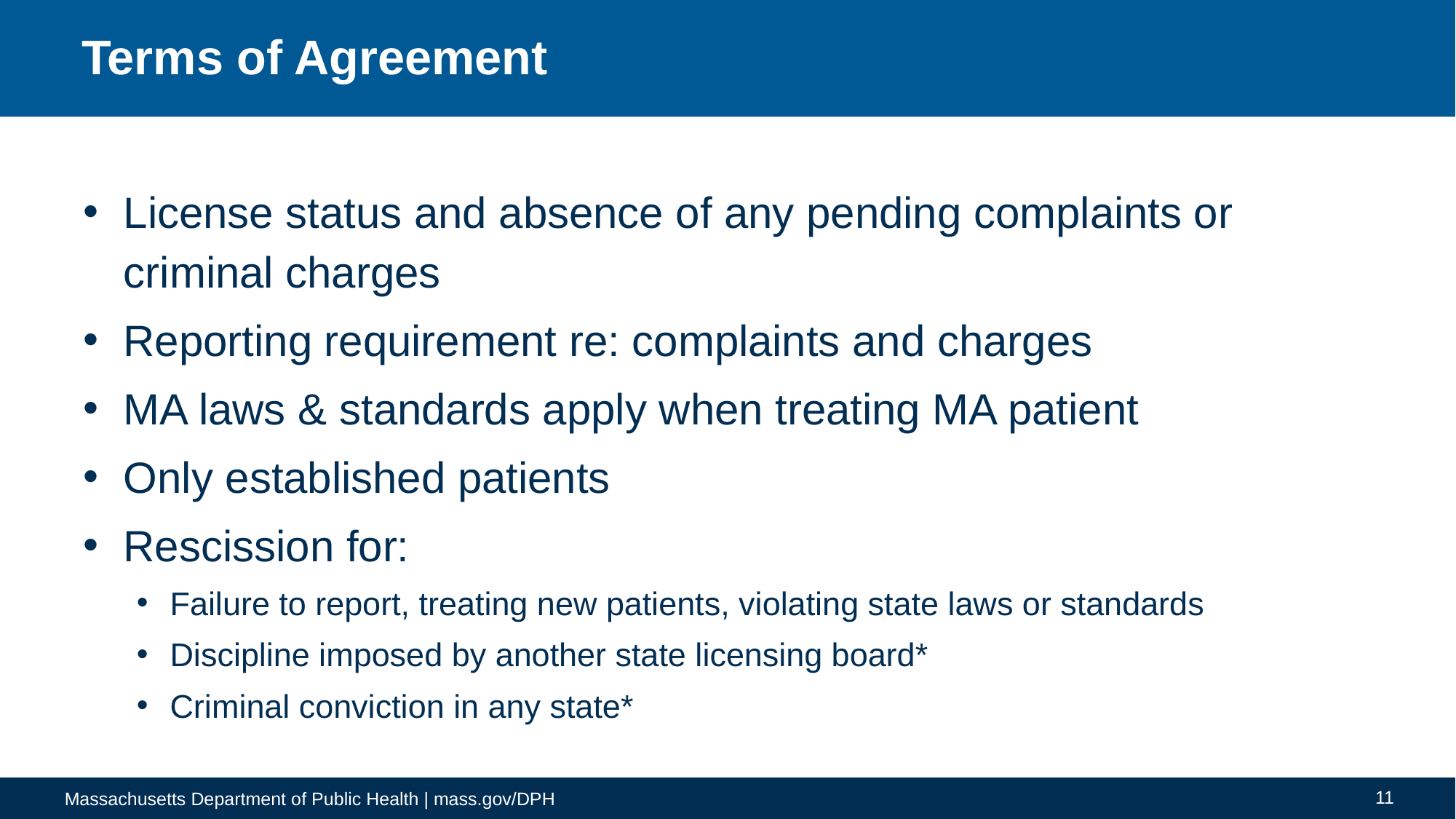

# Terms of Agreement
License status and absence of any pending complaints or criminal charges
Reporting requirement re: complaints and charges
MA laws & standards apply when treating MA patient
Only established patients
Rescission for:
Failure to report, treating new patients, violating state laws or standards
Discipline imposed by another state licensing board*
Criminal conviction in any state*

11